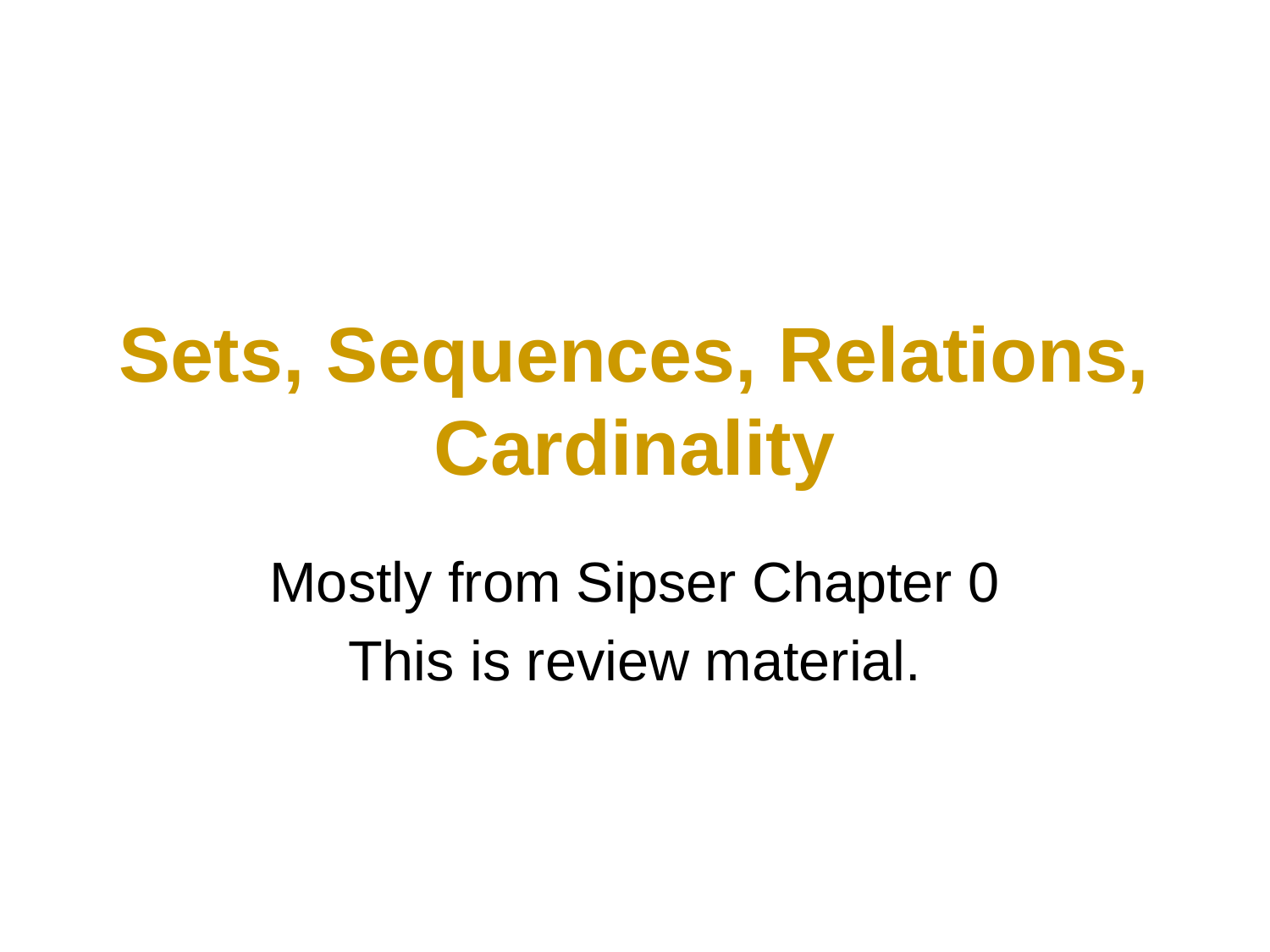

# Sets, Sequences, Relations, Cardinality
Mostly from Sipser Chapter 0
This is review material.